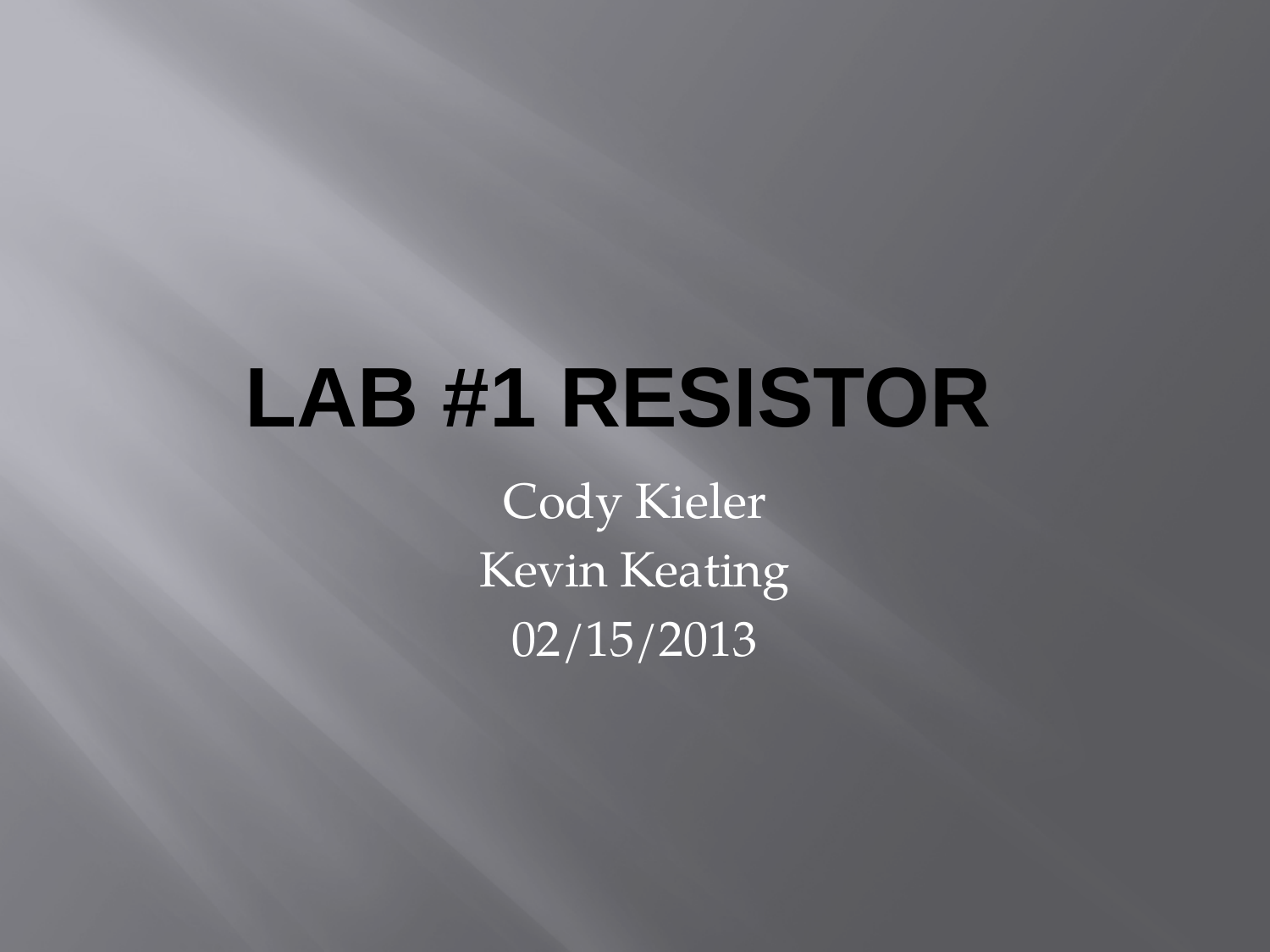

# Lab #1 Resistor
Cody Kieler
Kevin Keating
02/15/2013